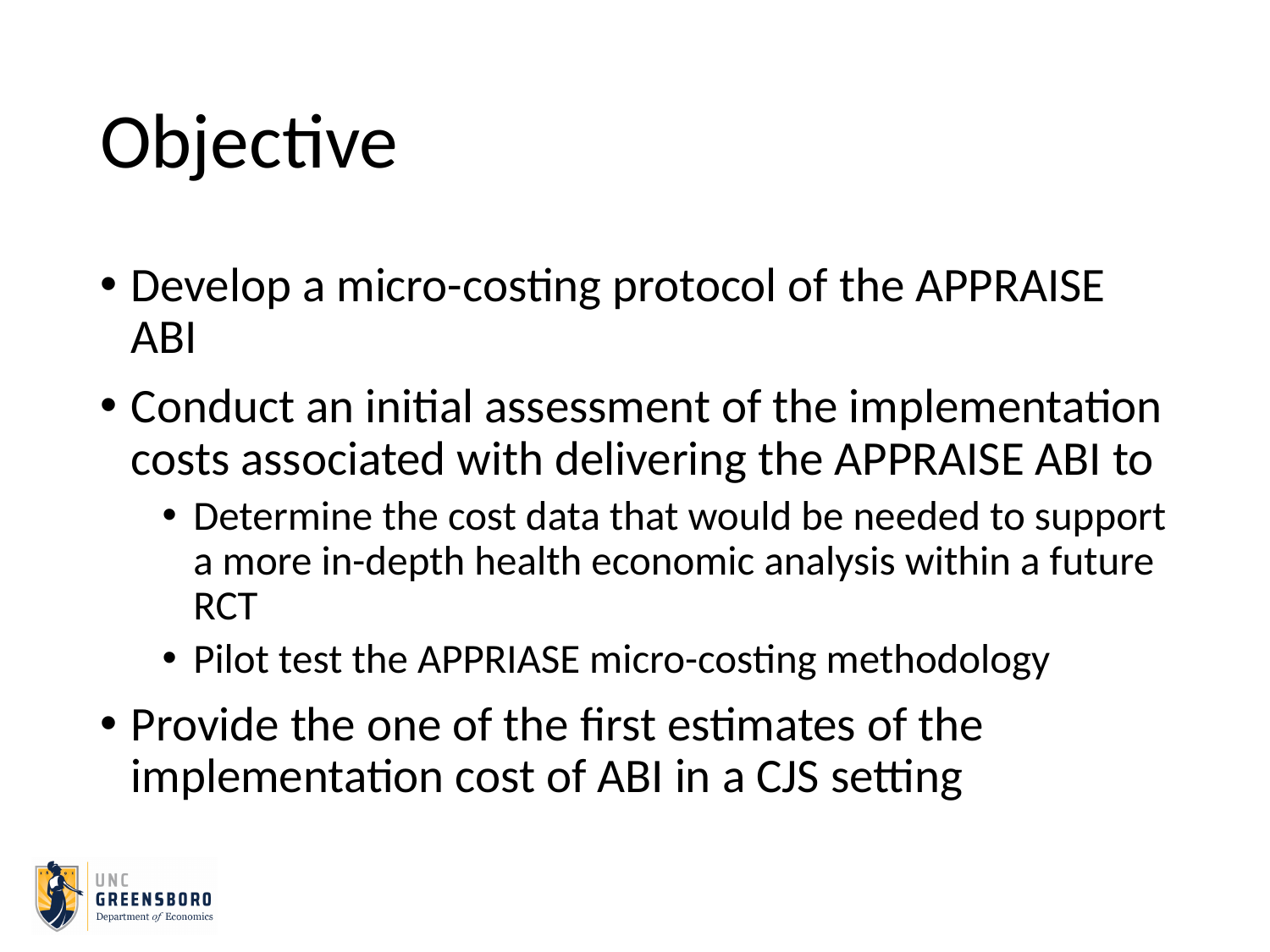

# Objective
Develop a micro-costing protocol of the APPRAISE ABI
Conduct an initial assessment of the implementation costs associated with delivering the APPRAISE ABI to
Determine the cost data that would be needed to support a more in-depth health economic analysis within a future RCT
Pilot test the APPRIASE micro-costing methodology
Provide the one of the first estimates of the implementation cost of ABI in a CJS setting